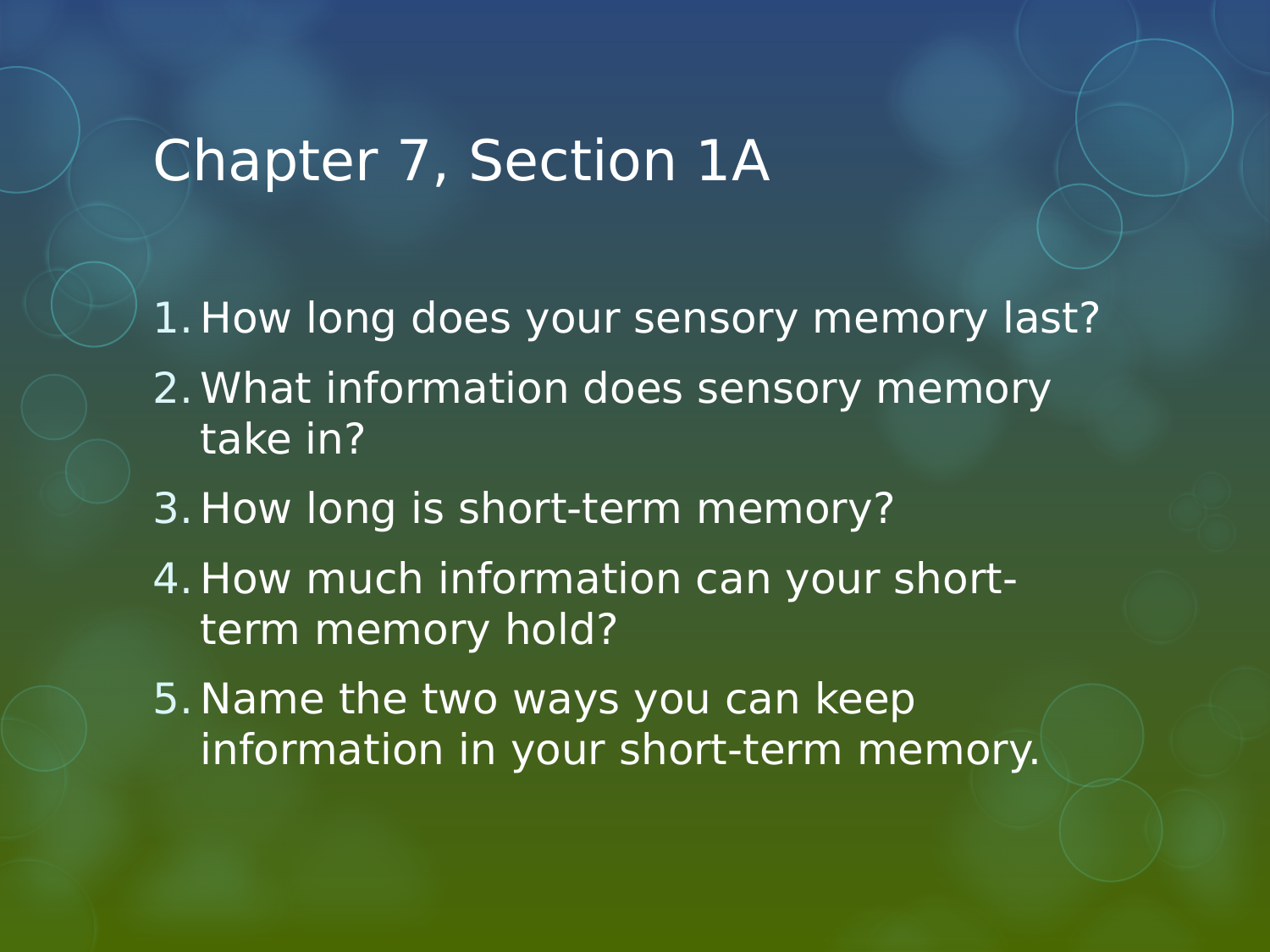

# Chapter 7, Section 1A
How long does your sensory memory last?
What information does sensory memory take in?
How long is short-term memory?
How much information can your short-term memory hold?
Name the two ways you can keep information in your short-term memory.